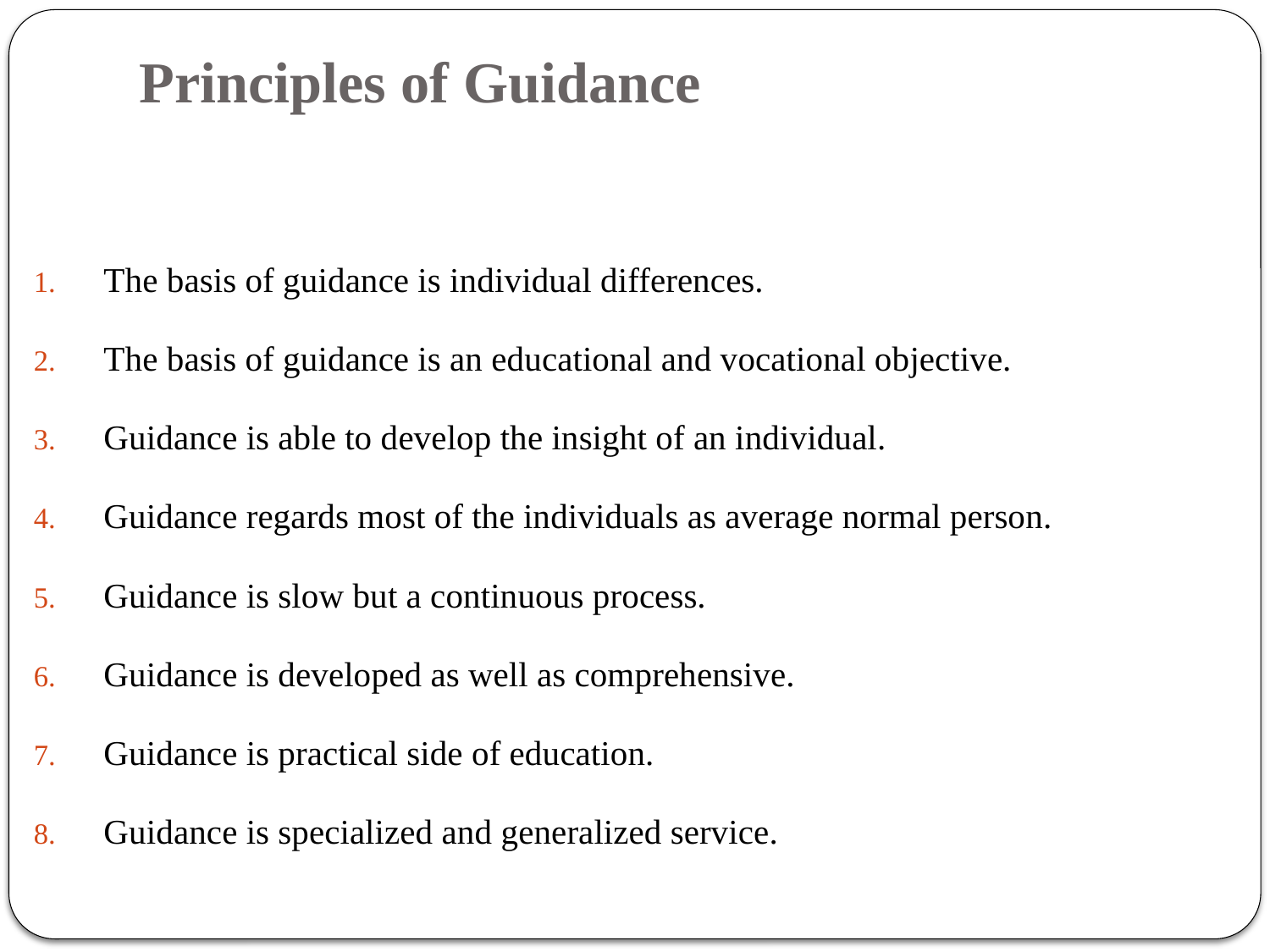

# Principles of Guidance
The basis of guidance is individual differences.
The basis of guidance is an educational and vocational objective.
Guidance is able to develop the insight of an individual.
Guidance regards most of the individuals as average normal person.
Guidance is slow but a continuous process.
Guidance is developed as well as comprehensive.
Guidance is practical side of education.
Guidance is specialized and generalized service.